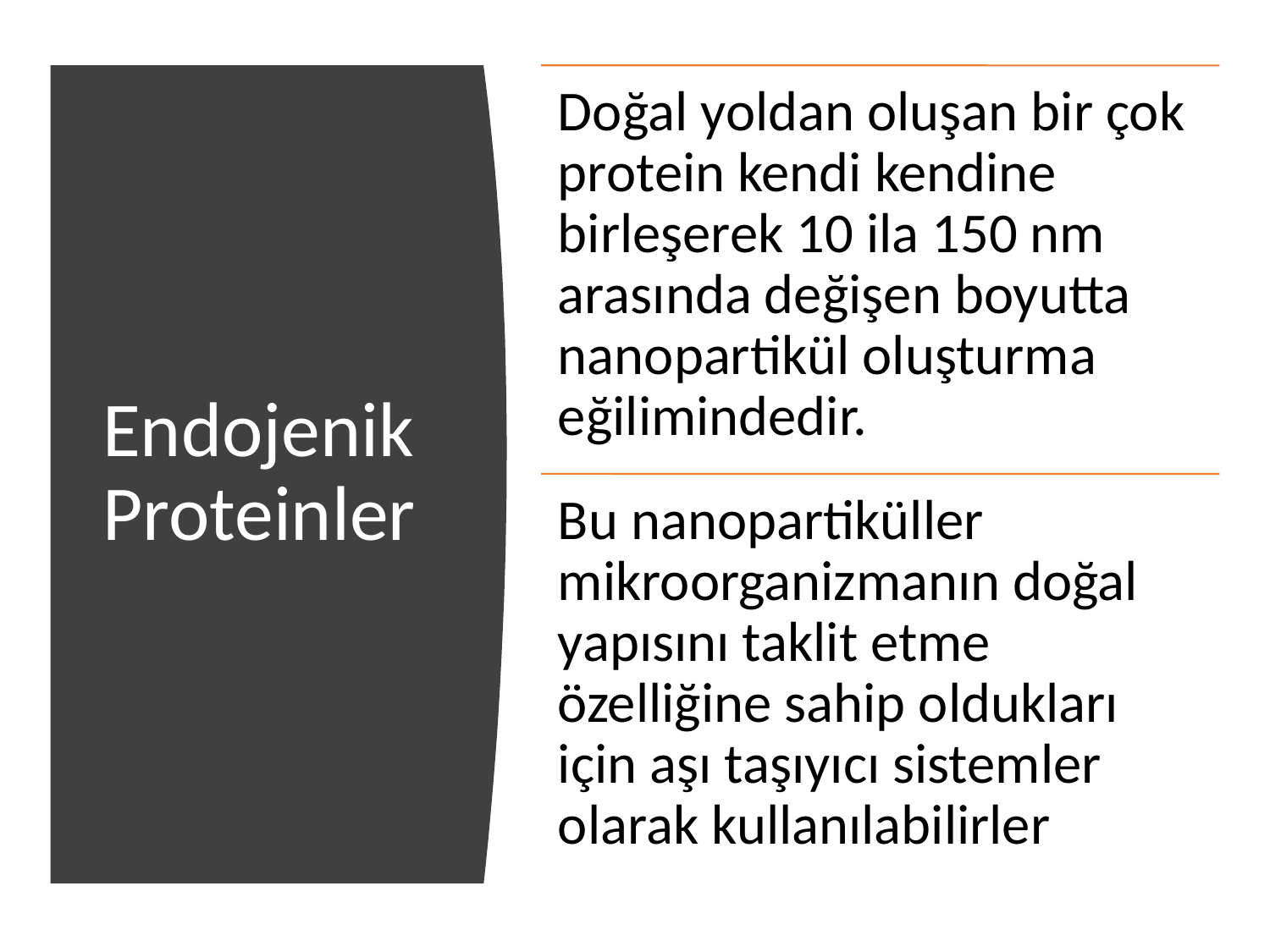

Doğal yoldan oluşan bir çok protein kendi kendine birleşerek 10 ila 150 nm arasında değişen boyutta nanopartikül oluşturma eğilimindedir.
Bu nanopartiküller mikroorganizmanın doğal yapısını taklit etme özelliğine sahip oldukları için aşı taşıyıcı sistemler olarak kullanılabilirler

# Endojenik Proteinler